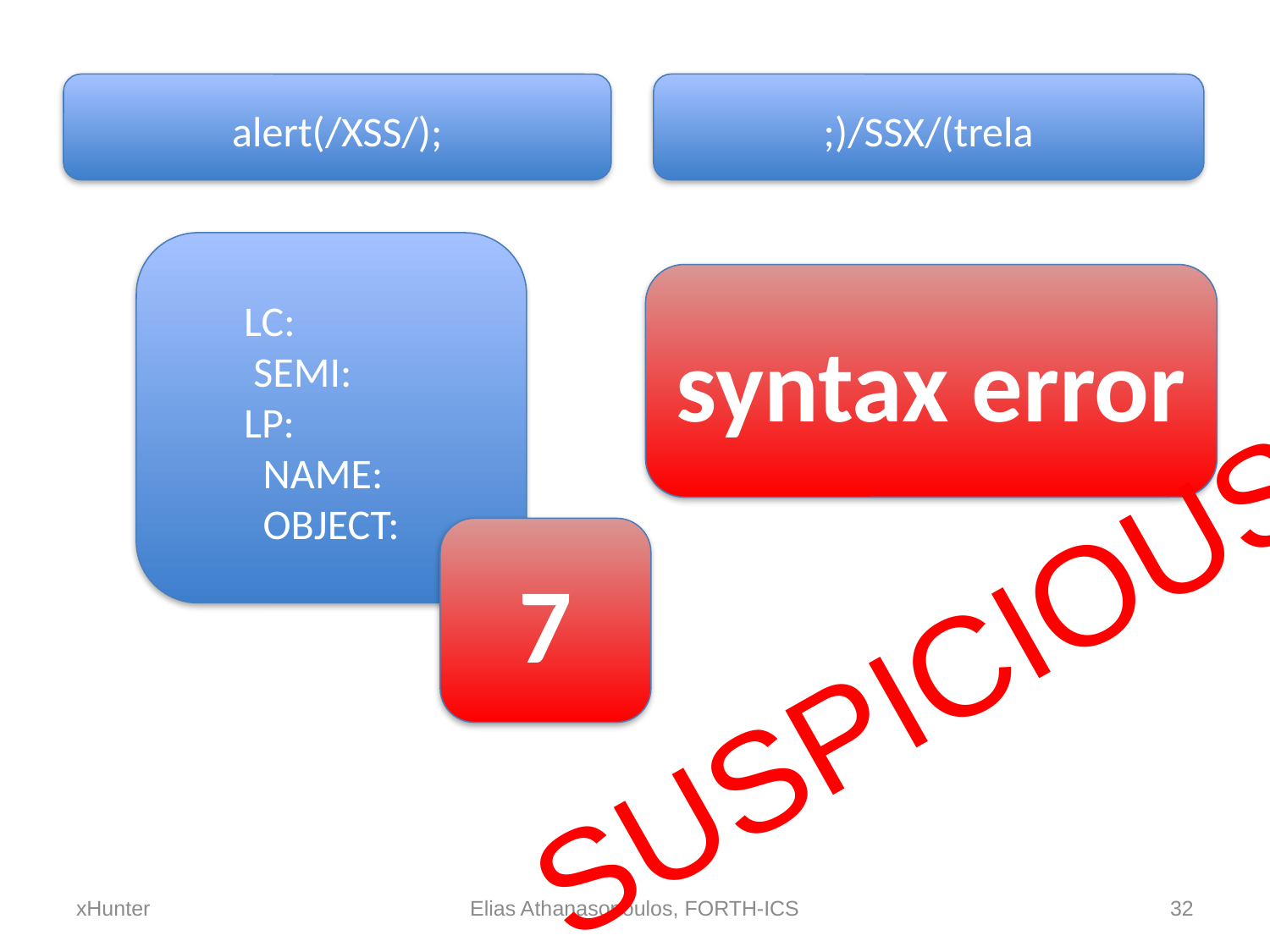

alert(/XSS/);
;)/SSX/(trela
LC:
 SEMI:
LP:
  NAME:
  OBJECT:
syntax error
7
SUSPICIOUS
xHunter
Elias Athanasopoulos, FORTH-ICS
32